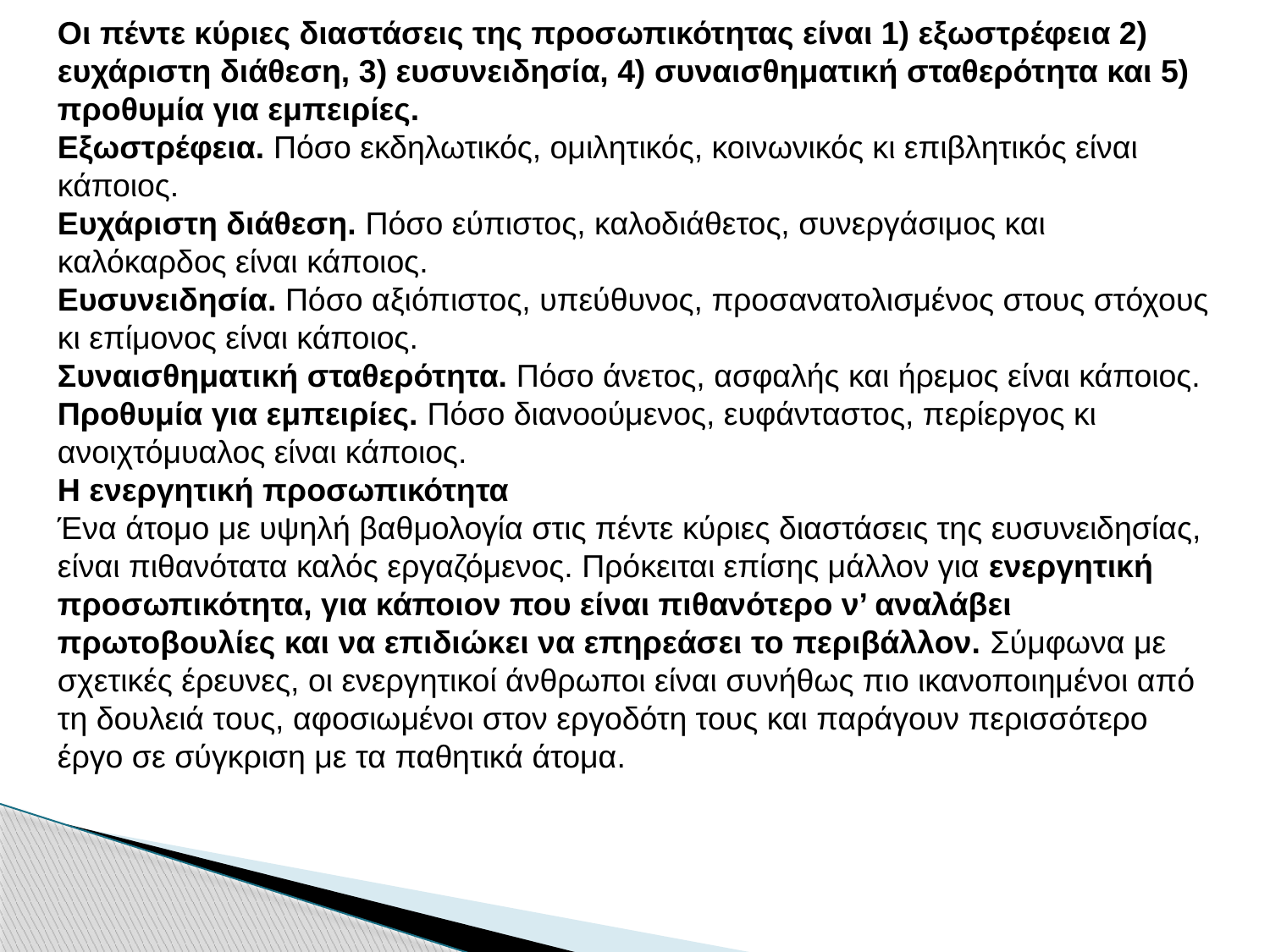

Οι πέντε κύριες διαστάσεις της προσωπικότητας είναι 1) εξωστρέφεια 2) ευχάριστη διάθεση, 3) ευσυνειδησία, 4) συναισθηματική σταθερότητα και 5) προθυμία για εμπειρίες.
Εξωστρέφεια. Πόσο εκδηλωτικός, ομιλητικός, κοινωνικός κι επιβλητικός είναι κάποιος.
Ευχάριστη διάθεση. Πόσο εύπιστος, καλοδιάθετος, συνεργάσιμος και καλόκαρδος είναι κάποιος.
Ευσυνειδησία. Πόσο αξιόπιστος, υπεύθυνος, προσανατολισμένος στους στόχους κι επίμονος είναι κάποιος.
Συναισθηματική σταθερότητα. Πόσο άνετος, ασφαλής και ήρεμος είναι κάποιος.
Προθυμία για εμπειρίες. Πόσο διανοούμενος, ευφάνταστος, περίεργος κι ανοιχτόμυαλος είναι κάποιος.
Η ενεργητική προσωπικότητα
Ένα άτομο με υψηλή βαθμολογία στις πέντε κύριες διαστάσεις της ευσυνειδησίας, είναι πιθανότατα καλός εργαζόμενος. Πρόκειται επίσης μάλλον για ενεργητική προσωπικότητα, για κάποιον που είναι πιθανότερο ν’ αναλάβει πρωτοβουλίες και να επιδιώκει να επηρεάσει το περιβάλλον. Σύμφωνα με σχετικές έρευνες, οι ενεργητικοί άνθρωποι είναι συνήθως πιο ικανοποιημένοι από τη δουλειά τους, αφοσιωμένοι στον εργοδότη τους και παράγουν περισσότερο έργο σε σύγκριση με τα παθητικά άτομα.